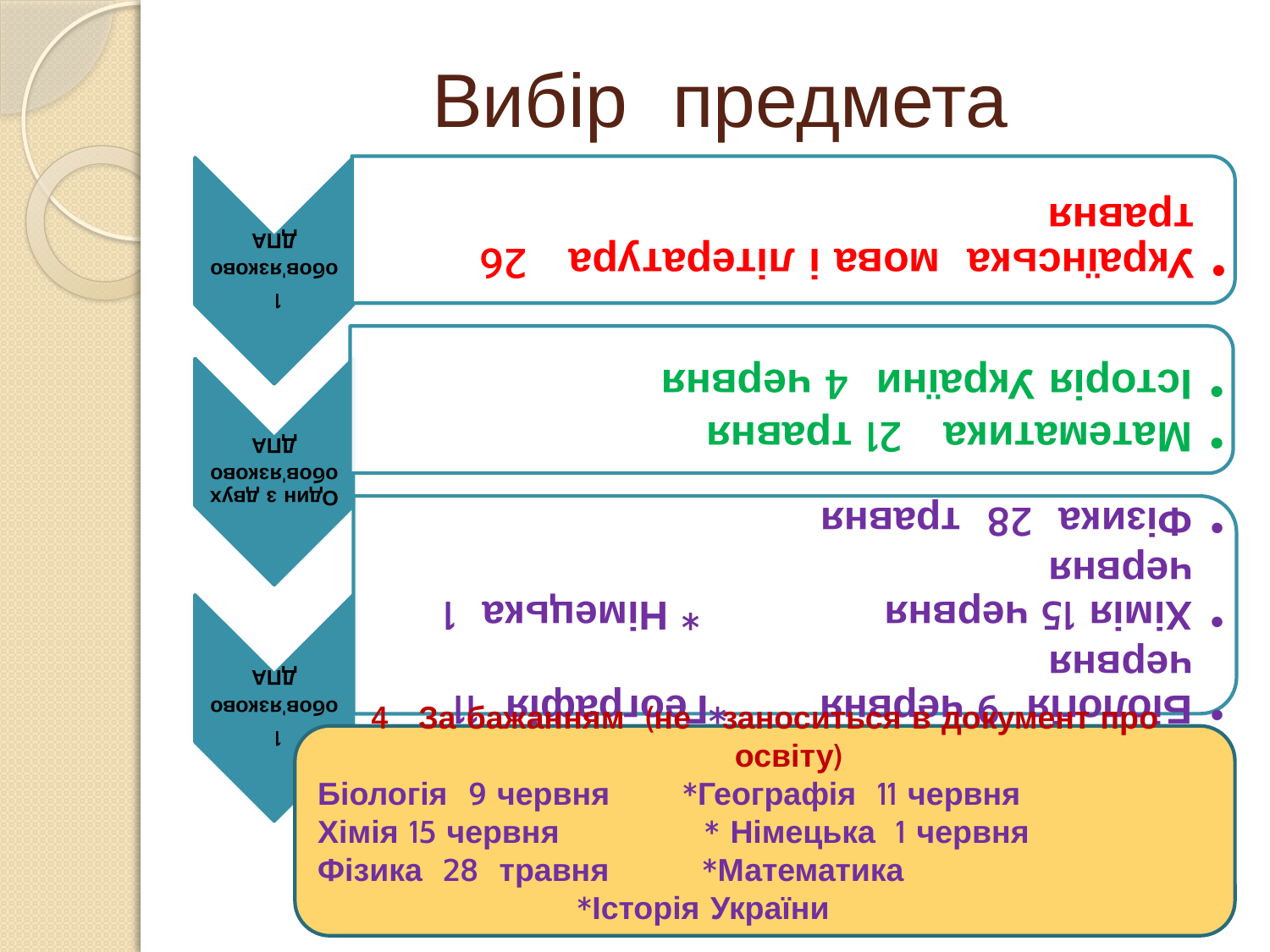

# Вибір  предмета
1
обов'язково
ДПА
Українська  мова і література   26 травня
Один з двух обов'язково
ДПА
Математика   21 травня
Історія України  4 червня
1
обов'язково
ДПА
Біологія  9 червня       *Географія  11 червня
Хімія 15 червня              * Німецька  1 червня
Фізика  28  травня
За бажанням  (не   заноситься в документ про освіту)
Біологія  9 червня       *Географія  11 червня
Хімія 15 червня              * Німецька  1 червня
Фізика  28  травня         *Математика
                         *Історія України